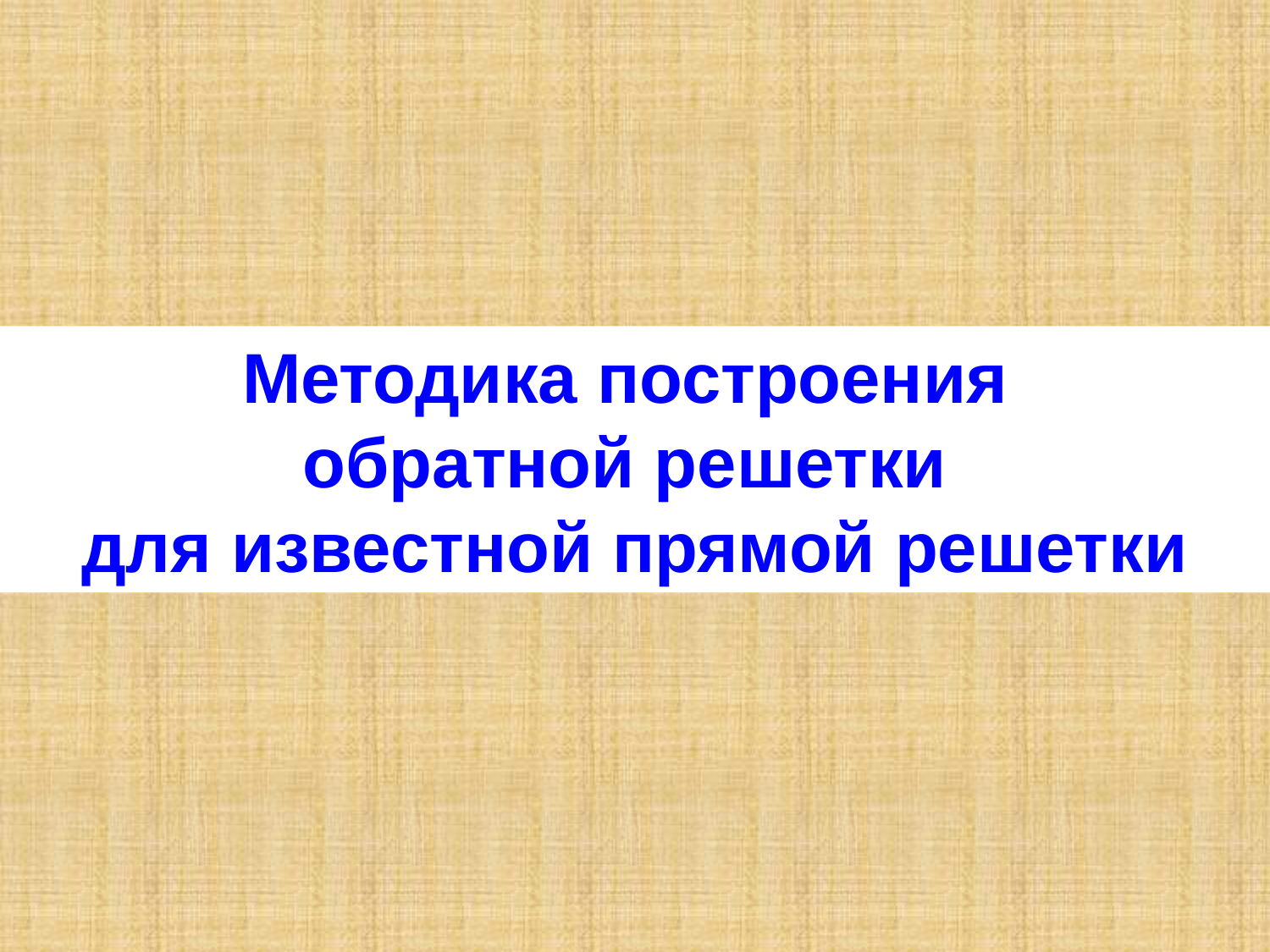

Методика построения
обратной решетки
для известной прямой решетки